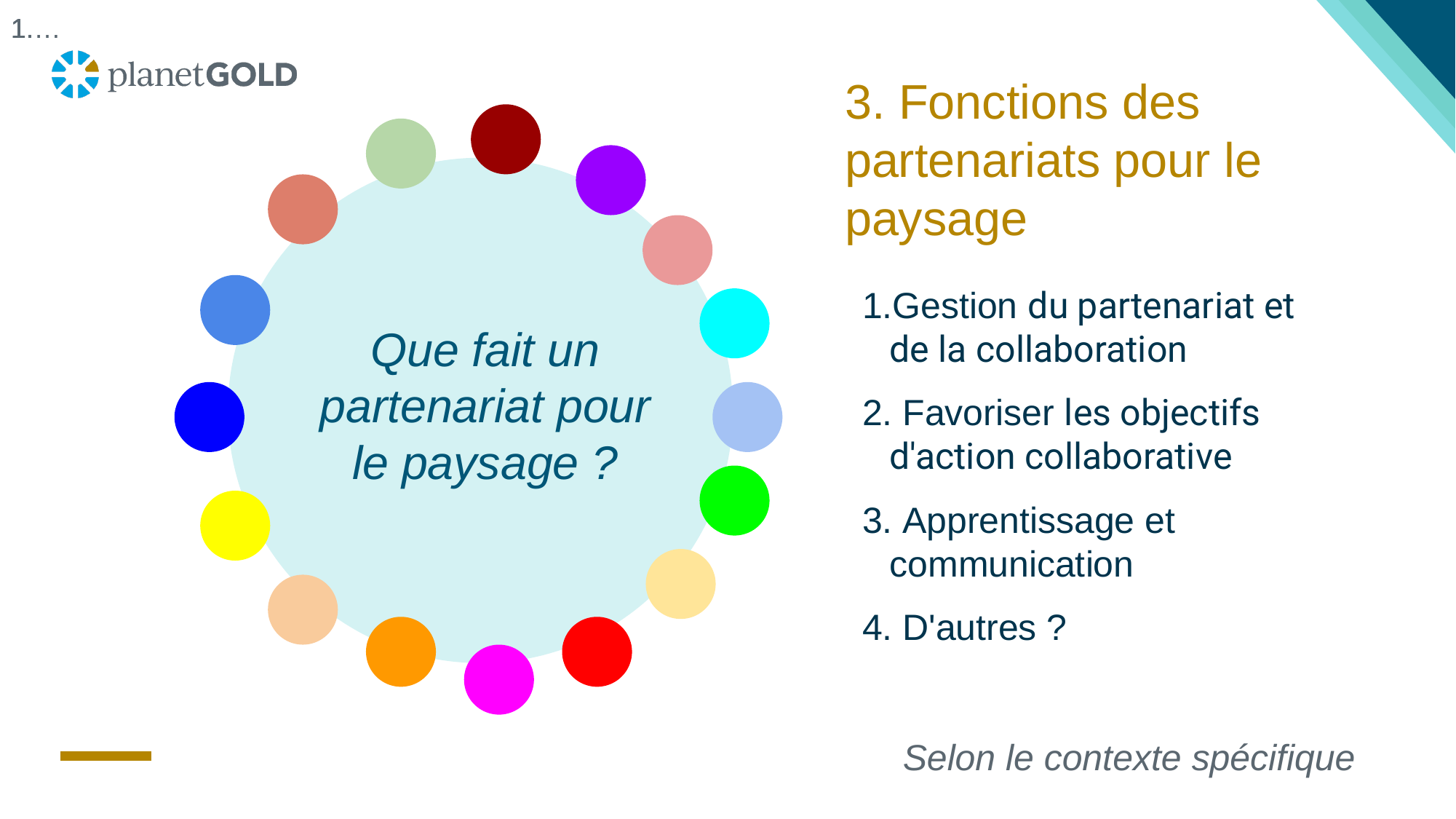

1.
1.
1.
1.…
3. Fonctions des partenariats pour le paysage

Gestion du partenariat et de la collaboration
 Favoriser les objectifs d'action collaborative
 Apprentissage et communication
 D'autres ?
Que fait un partenariat pour le paysage ?
Selon le contexte spécifique